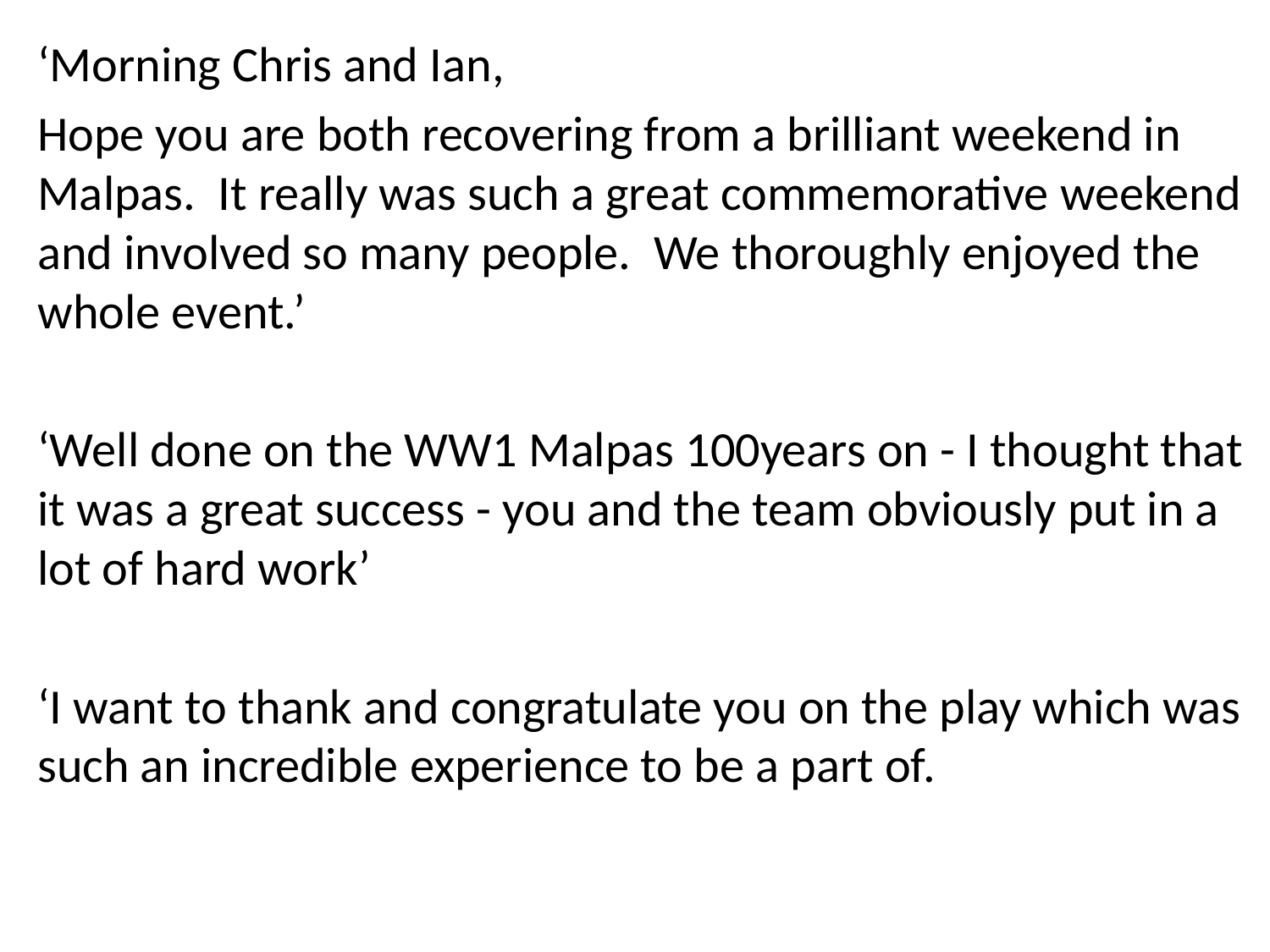

‘Morning Chris and Ian,
Hope you are both recovering from a brilliant weekend in Malpas.  It really was such a great commemorative weekend and involved so many people.  We thoroughly enjoyed the whole event.’

‘Well done on the WW1 Malpas 100years on - I thought that it was a great success - you and the team obviously put in a lot of hard work’

‘I want to thank and congratulate you on the play which was such an incredible experience to be a part of.